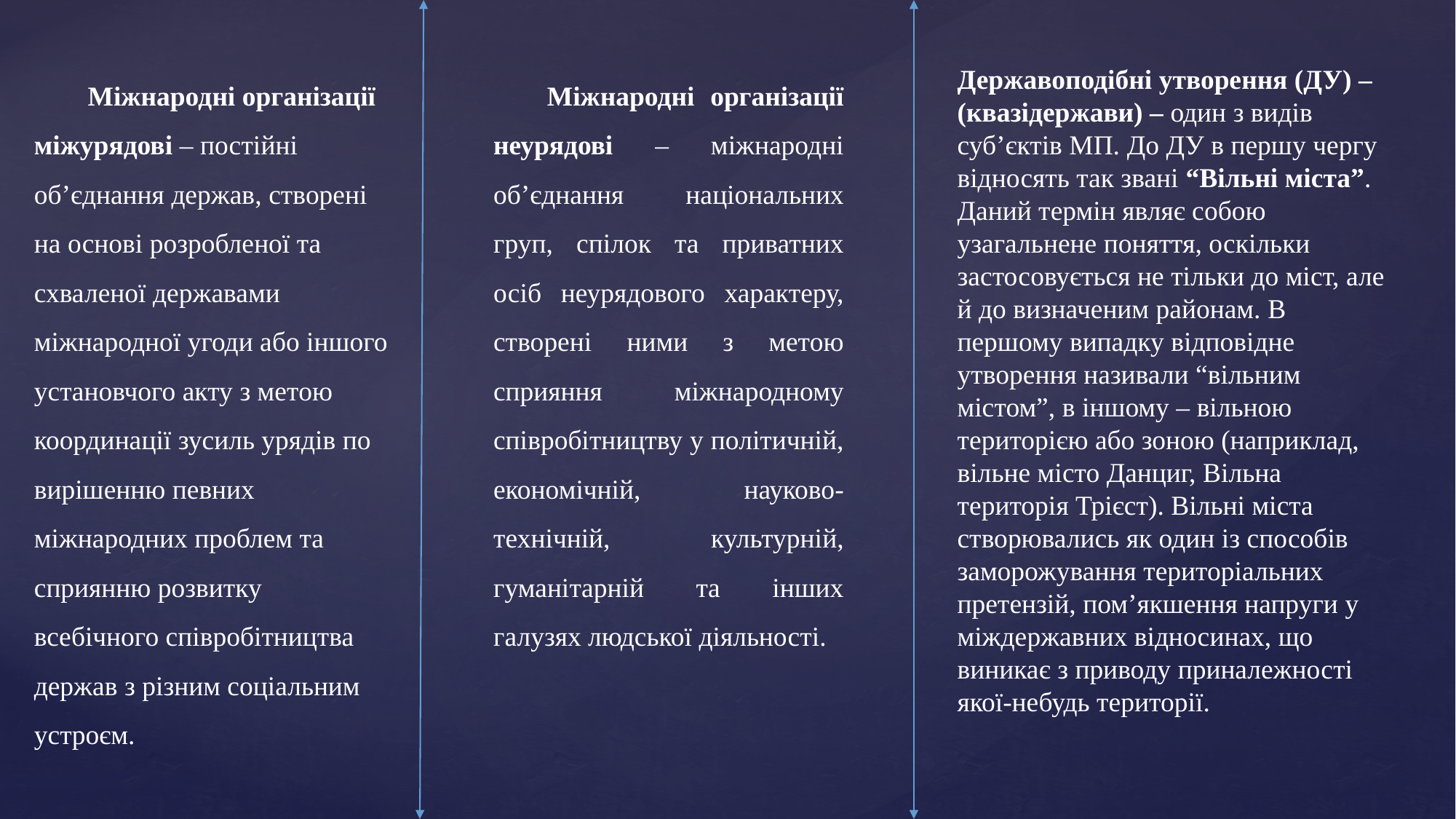

#
Міжнародні організації міжурядові – постійні об’єднання держав, створені на основі розробленої та схваленої державами міжнародної угоди або іншого установчого акту з метою координації зусиль урядів по вирішенню певних міжнародних проблем та сприянню розвитку всебічного співробітництва держав з різним соціальним устроєм.
Міжнародні організації неурядові – міжнародні об’єднання національних груп, спілок та приватних осіб неурядового характеру, створені ними з метою сприяння міжнародному співробітництву у політичній, економічній, науково-технічній, культурній, гуманітарній та інших галузях людської діяльності.
Державоподібні утворення (ДУ) – (квазідержави) – один з видів суб’єктів МП. До ДУ в першу чергу відносять так звані “Вільні міста”. Даний термін являє собою узагальнене поняття, оскільки застосовується не тільки до міст, але й до визначеним районам. В першому випадку відповідне утворення називали “вільним містом”, в іншому – вільною територією або зоною (наприклад, вільне місто Данциг, Вільна територія Трієст). Вільні міста створювались як один із способів заморожування територіальних претензій, пом’якшення напруги у міждержавних відносинах, що виникає з приводу приналежності якої-небудь території.